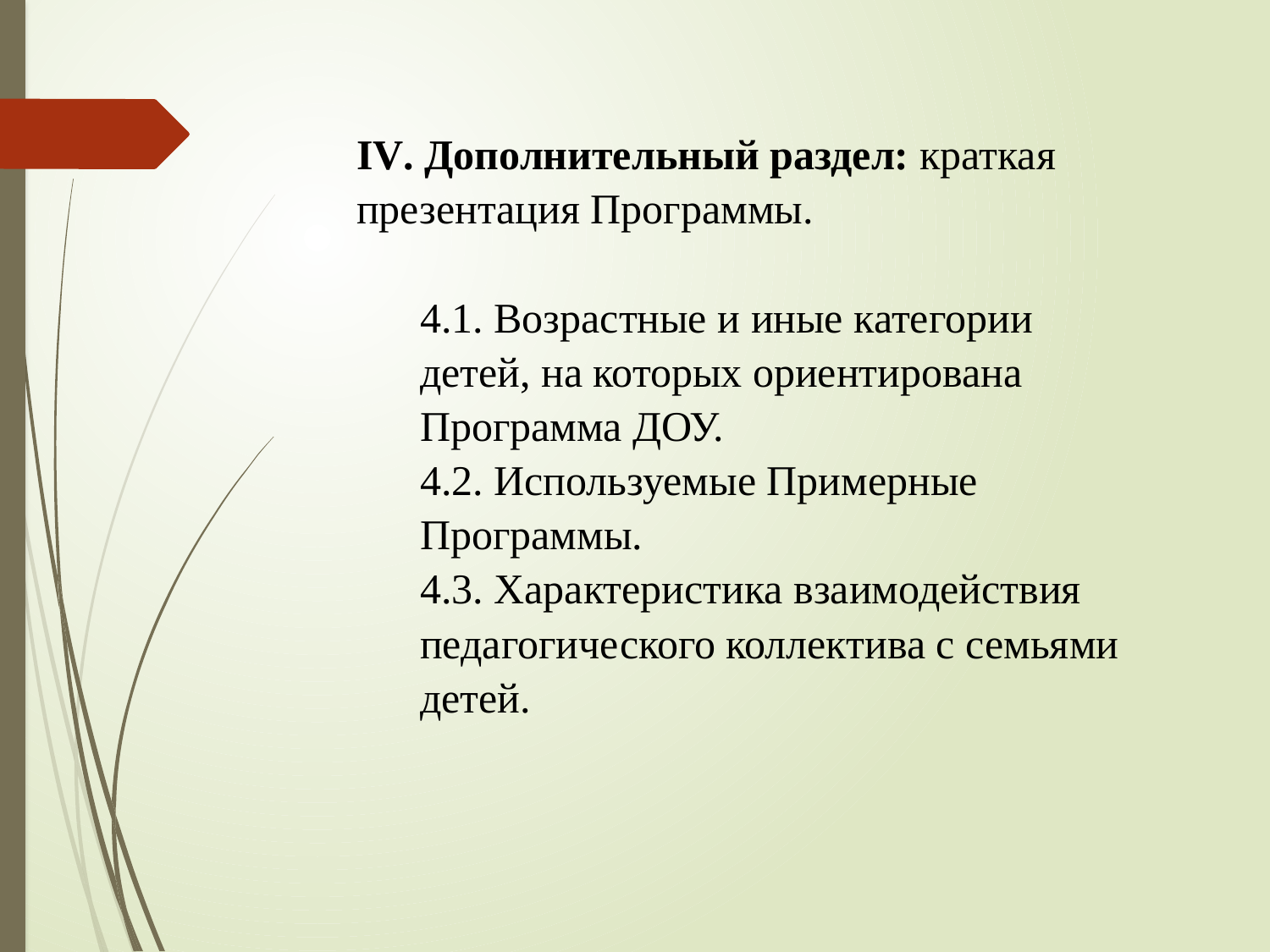

IV. Дополнительный раздел: краткая презентация Программы.

4.1. Возрастные и иные категории детей, на которых ориентирована Программа ДОУ.
4.2. Используемые Примерные Программы.
4.3. Характеристика взаимодействия педагогического коллектива с семьями детей.